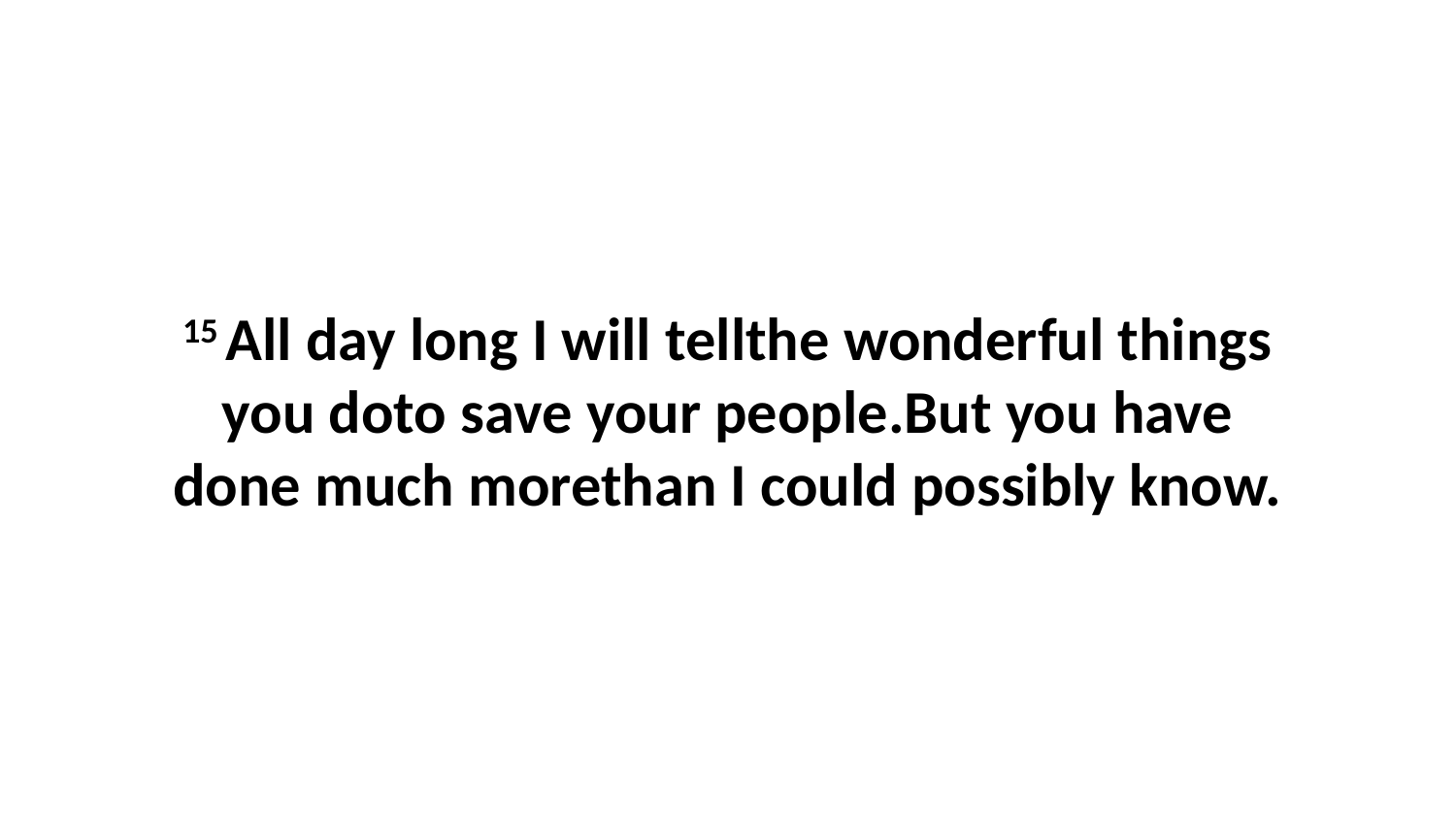

15 All day long I will tellthe wonderful things you doto save your people.But you have done much morethan I could possibly know.